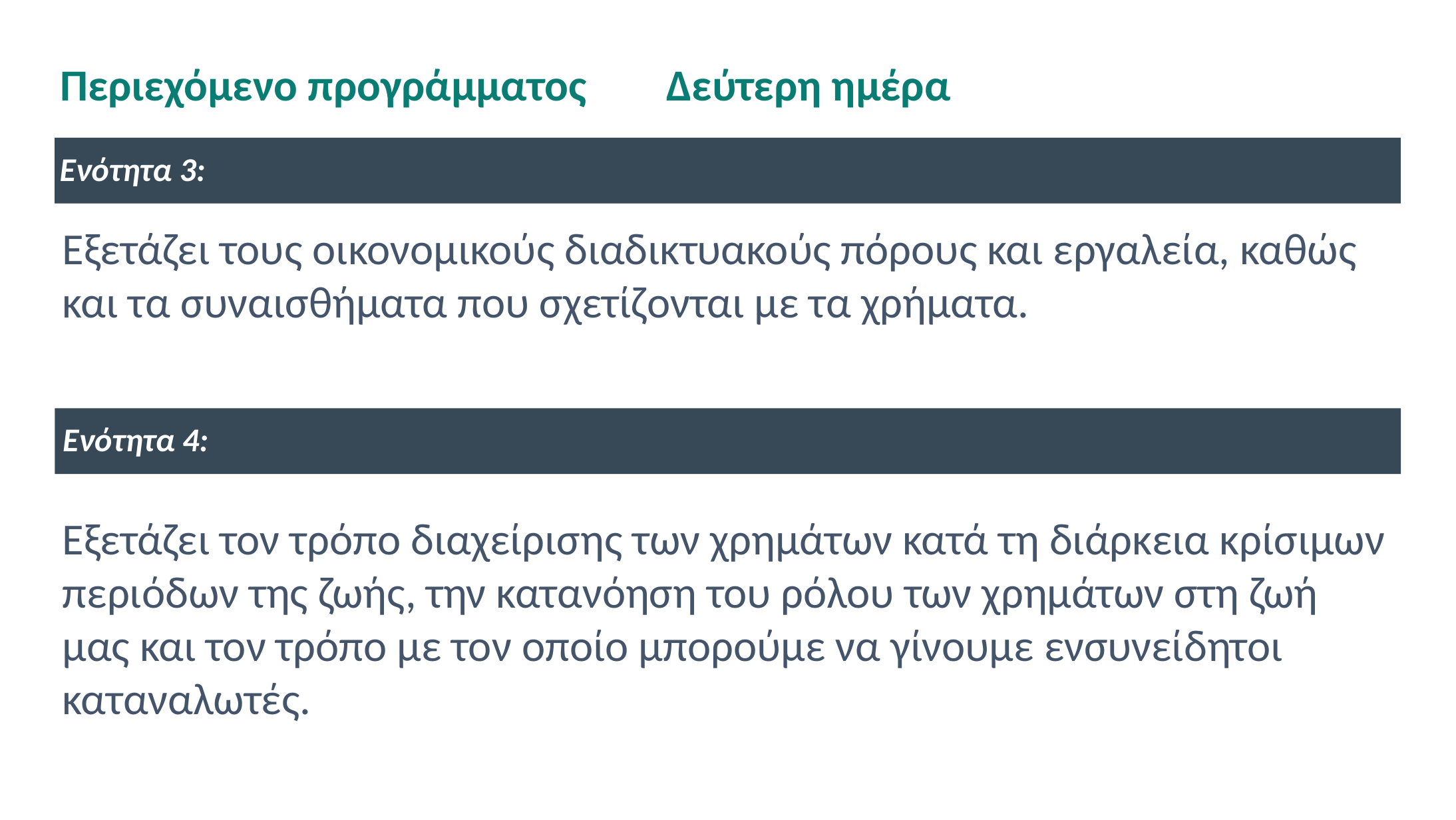

# Περιεχόμενο προγράμματος        Δεύτερη ημέρα
Ενότητα 3:
Εξετάζει τους οικονομικούς διαδικτυακούς πόρους και εργαλεία, καθώς και τα συναισθήματα που σχετίζονται με τα χρήματα.

Ενότητα 4:
Εξετάζει τον τρόπο διαχείρισης των χρημάτων κατά τη διάρκεια κρίσιμων περιόδων της ζωής, την κατανόηση του ρόλου των χρημάτων στη ζωή μας και τον τρόπο με τον οποίο μπορούμε να γίνουμε ενσυνείδητοι καταναλωτές.